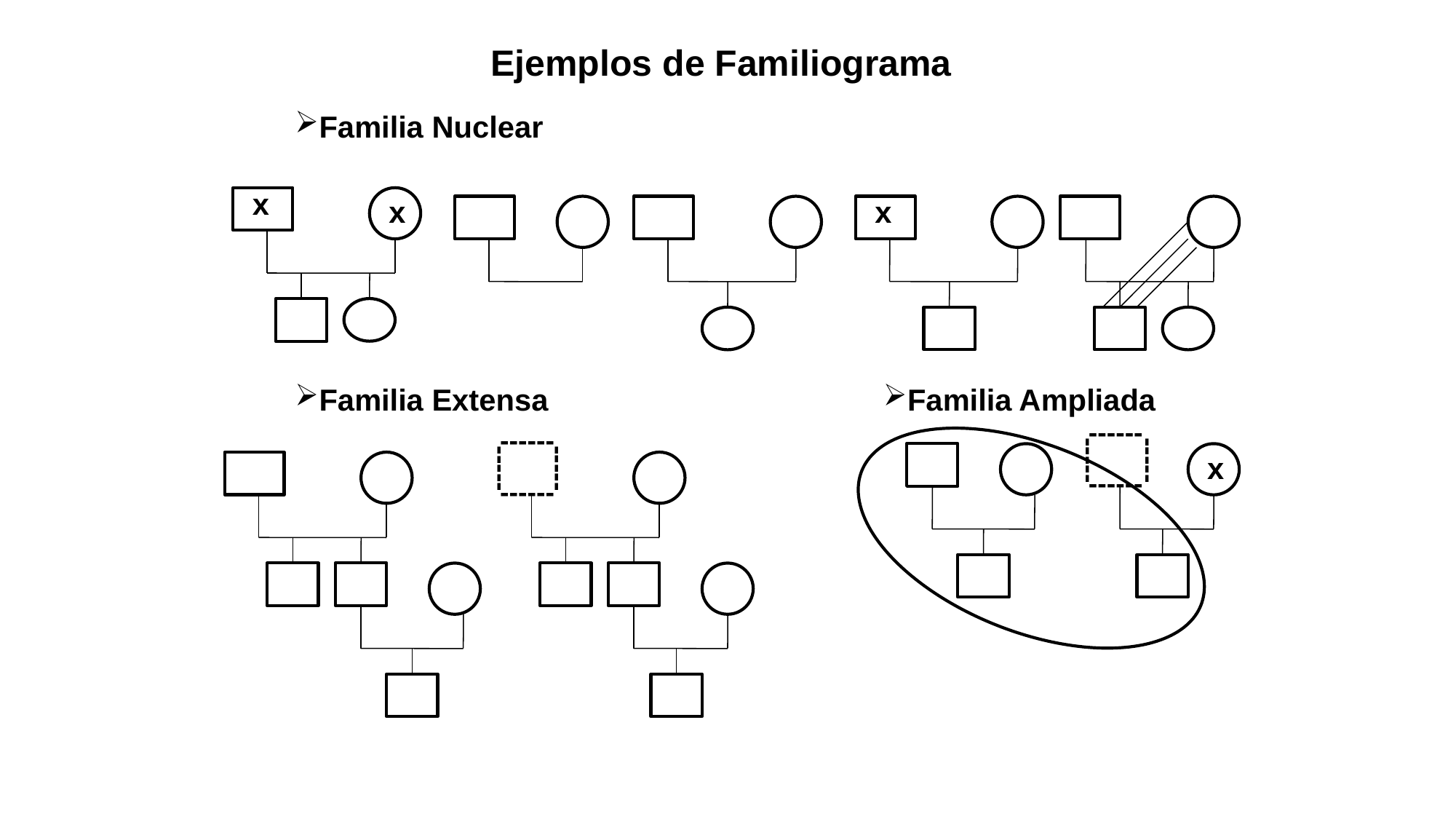

Ejemplos de Familiograma:
Familia Nuclear
x

x
x

x

x

Familia Extensa
Familia Ampliada
------
-----

------
-----
-----

 x

-----

------
------